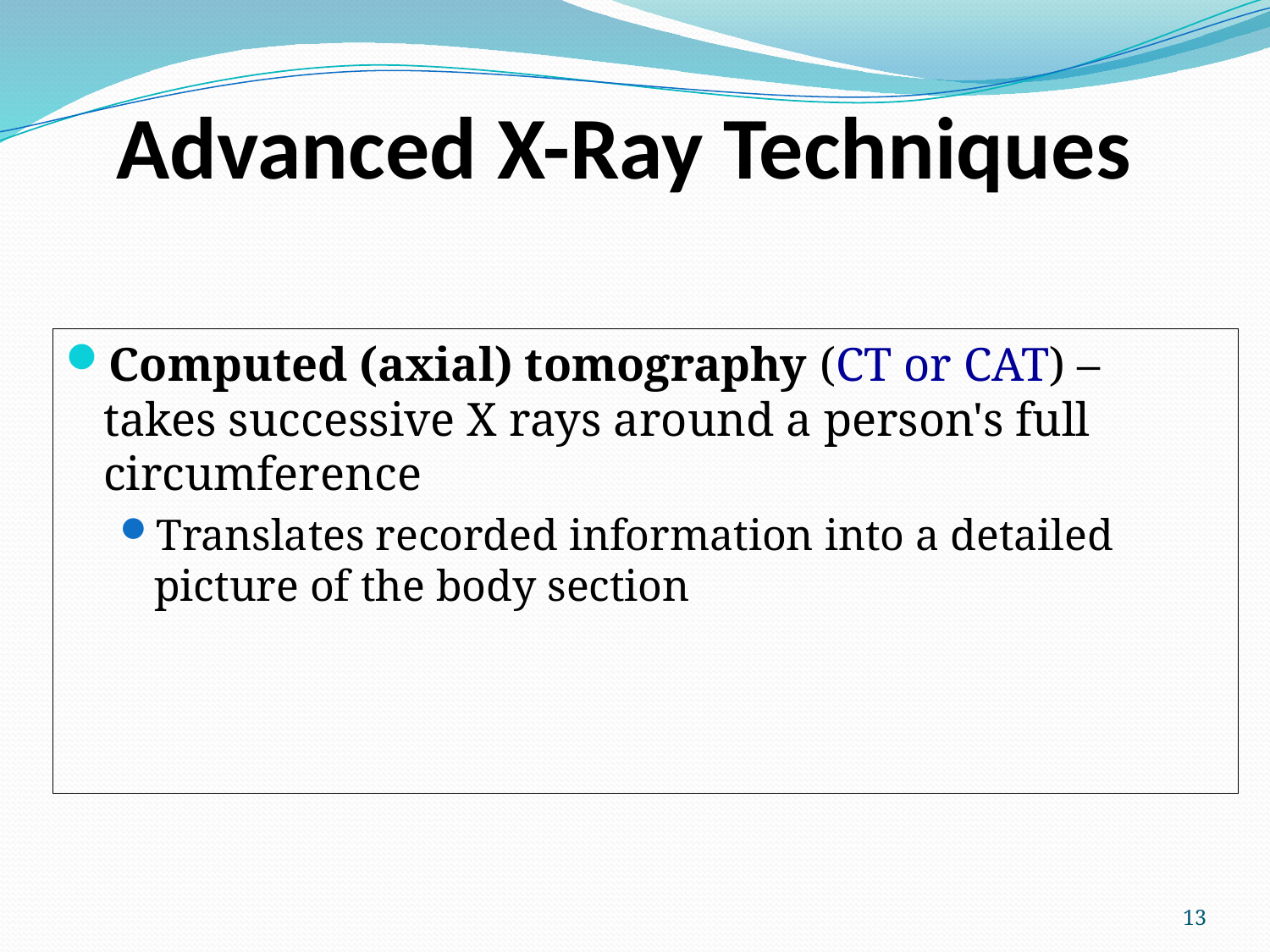

# Advanced X-Ray Techniques
Computed (axial) tomography (CT or CAT) – takes successive X rays around a person's full circumference
Translates recorded information into a detailed picture of the body section
13